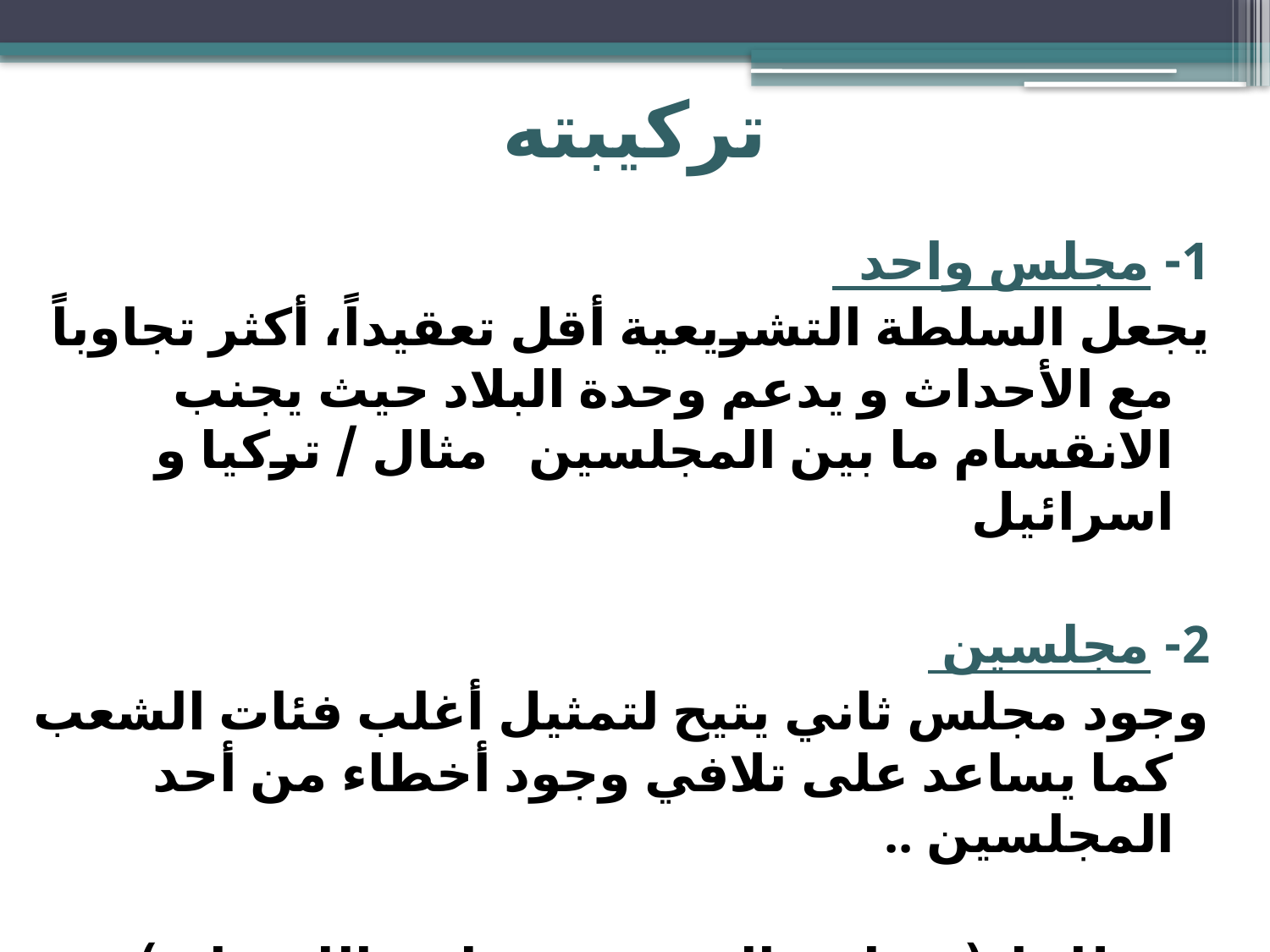

# تركيبته
1- مجلس واحد
يجعل السلطة التشريعية أقل تعقيداً، أكثر تجاوباً مع الأحداث و يدعم وحدة البلاد حيث يجنب الانقسام ما بين المجلسين   مثال / تركيا و اسرائيل

2- مجلسين
وجود مجلس ثاني يتيح لتمثيل أغلب فئات الشعب كما يساعد على تلافي وجود أخطاء من أحد المجلسين ..

بريطانيا  ( مجلس العموم و مجلس اللوردات)
الولايات المتحدة الأمريكية ( مجلس الشيوخ و مجلس النواب)
ألمانيا